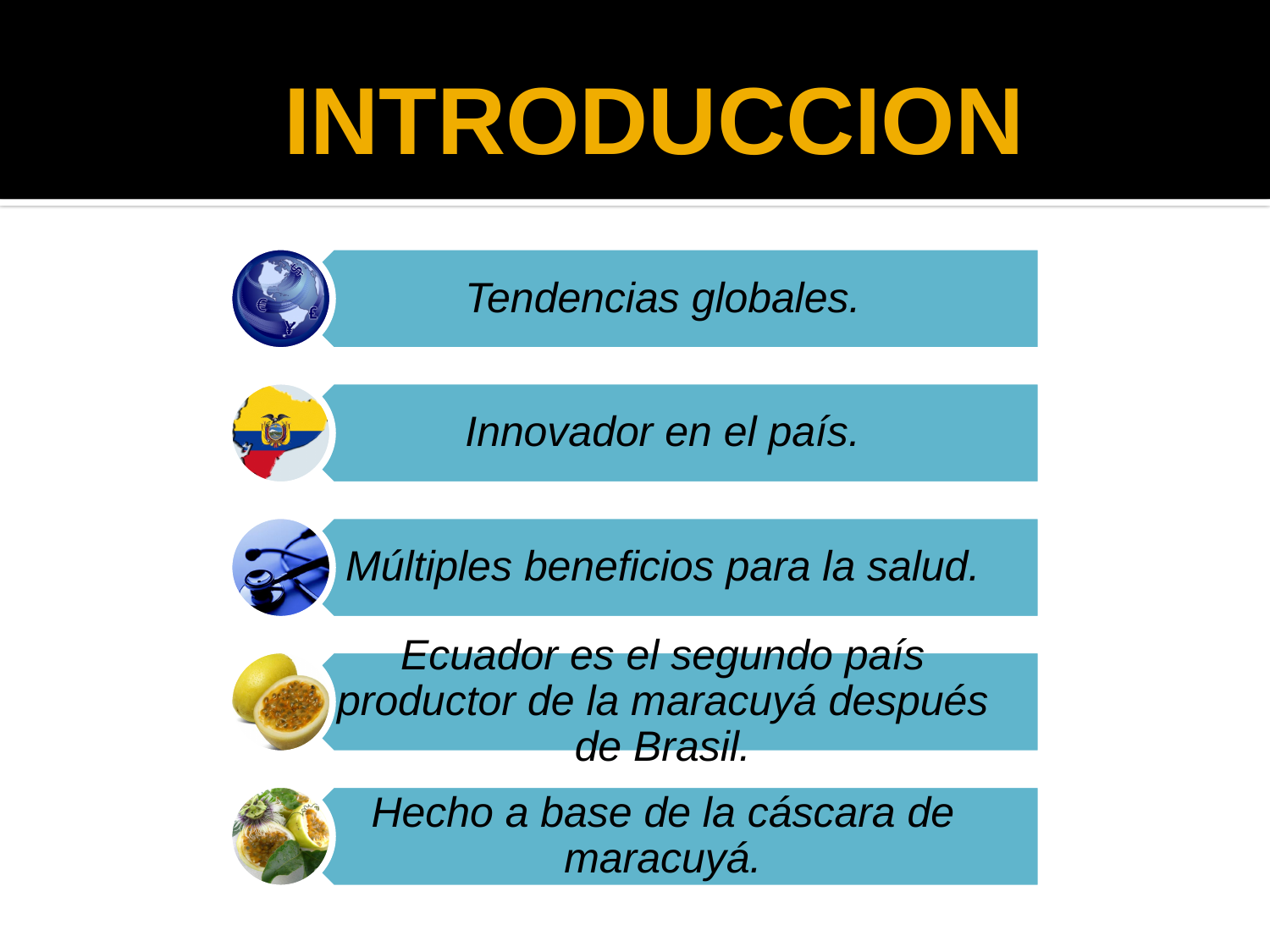

INTRODUCCION
Tendencias globales.
Innovador en el país.
Múltiples beneficios para la salud.
Ecuador es el segundo país productor de la maracuyá después de Brasil.
Hecho a base de la cáscara de maracuyá.